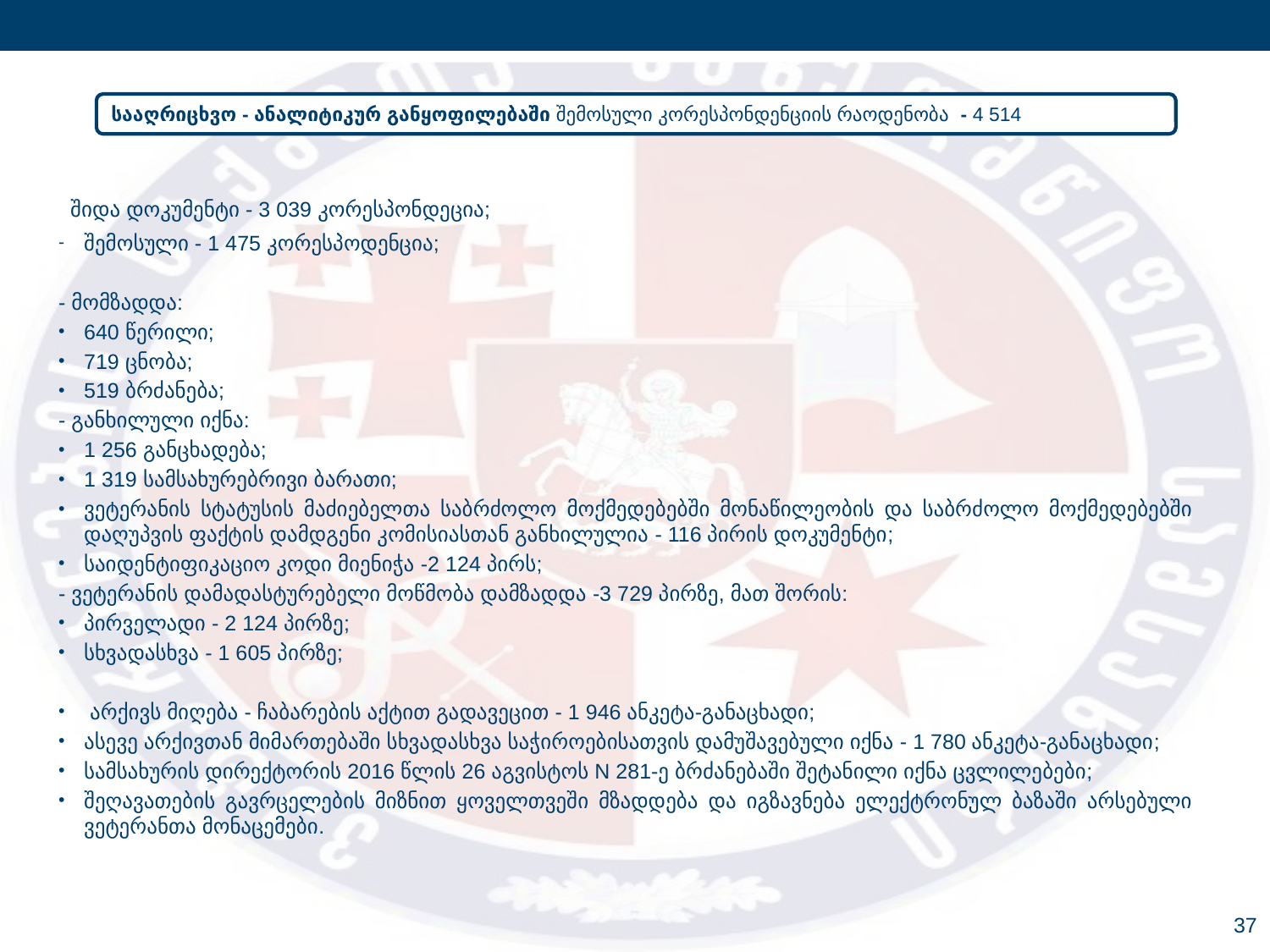

სააღრიცხვო - ანალიტიკურ განყოფილებაში შემოსული კორესპონდენციის რაოდენობა  - 4 514
 შიდა დოკუმენტი - 3 039 კორესპონდეცია;
შემოსული - 1 475 კორესპოდენცია;

- მომზადდა:
640 წერილი;
719 ცნობა;
519 ბრძანება;
- განხილული იქნა:
1 256 განცხადება;
1 319 სამსახურებრივი ბარათი;
ვეტერანის სტატუსის მაძიებელთა საბრძოლო მოქმედებებში მონაწილეობის და საბრძოლო მოქმედებებში დაღუპვის ფაქტის დამდგენი კომისიასთან განხილულია - 116 პირის დოკუმენტი;
საიდენტიფიკაციო კოდი მიენიჭა -2 124 პირს;
- ვეტერანის დამადასტურებელი მოწმობა დამზადდა -3 729 პირზე, მათ შორის:
პირველადი - 2 124 პირზე;
სხვადასხვა - 1 605 პირზე;

 არქივს მიღება - ჩაბარების აქტით გადავეცით - 1 946 ანკეტა-განაცხადი;
ასევე არქივთან მიმართებაში სხვადასხვა საჭიროებისათვის დამუშავებული იქნა - 1 780 ანკეტა-განაცხადი;
სამსახურის დირექტორის 2016 წლის 26 აგვისტოს N 281-ე ბრძანებაში შეტანილი იქნა ცვლილებები;
შეღავათების გავრცელების მიზნით ყოველთვეში მზადდება და იგზავნება ელექტრონულ ბაზაში არსებული ვეტერანთა მონაცემები.

37